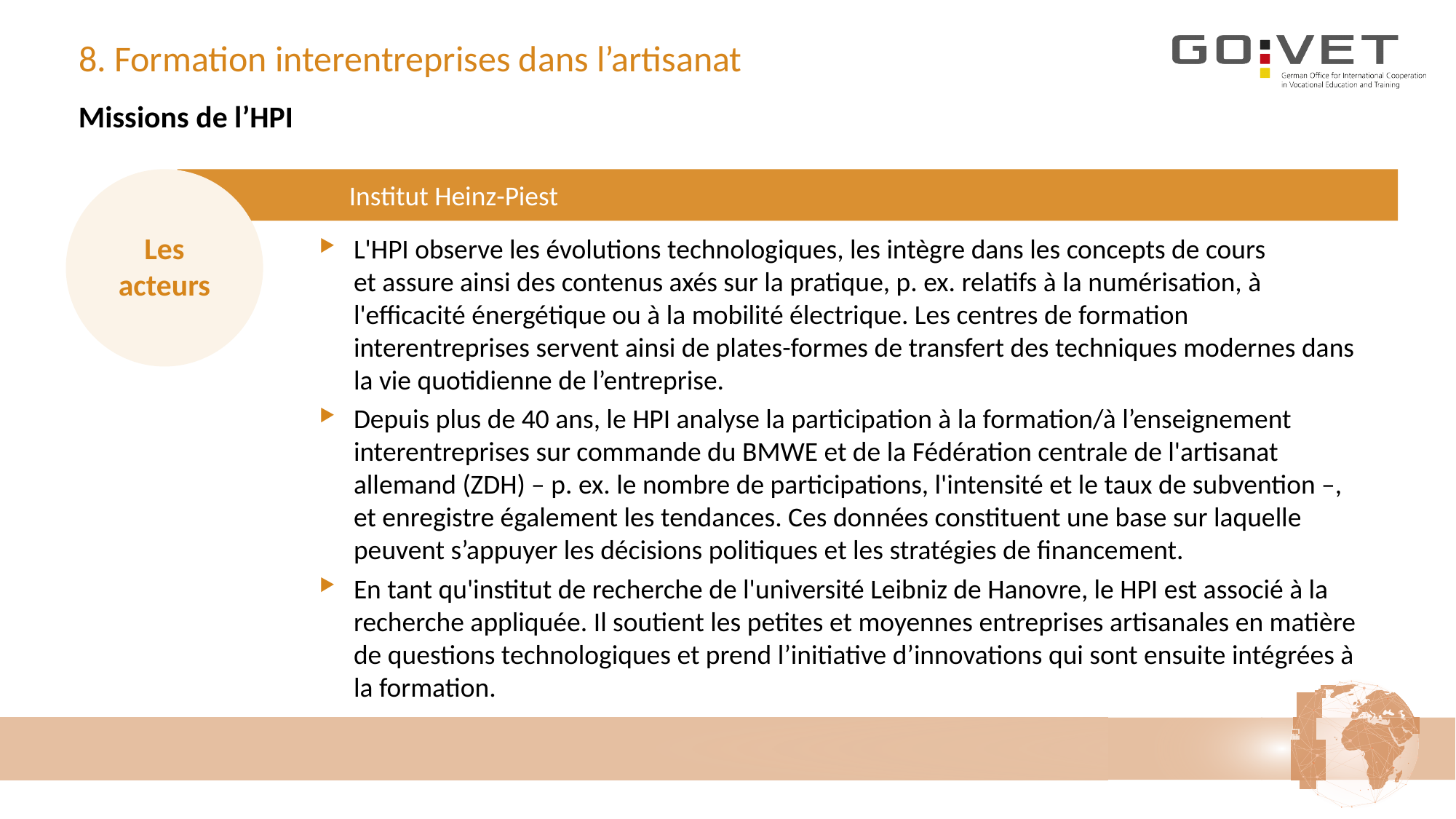

# 8. Formation interentreprises dans l’artisanat
Missions de l’HPI
Les acteurs
Institut Heinz-Piest
L'HPI observe les évolutions technologiques, les intègre dans les concepts de cours
et assure ainsi des contenus axés sur la pratique, p. ex. relatifs à la numérisation, à l'efficacité énergétique ou à la mobilité électrique. Les centres de formation interentreprises servent ainsi de plates-formes de transfert des techniques modernes dans la vie quotidienne de l’entreprise.
Depuis plus de 40 ans, le HPI analyse la participation à la formation/à l’enseignement interentreprises sur commande du BMWE et de la Fédération centrale de l'artisanat allemand (ZDH) – p. ex. le nombre de participations, l'intensité et le taux de subvention –, et enregistre également les tendances. Ces données constituent une base sur laquelle peuvent s’appuyer les décisions politiques et les stratégies de financement.
En tant qu'institut de recherche de l'université Leibniz de Hanovre, le HPI est associé à la recherche appliquée. Il soutient les petites et moyennes entreprises artisanales en matière de questions technologiques et prend l’initiative d’innovations qui sont ensuite intégrées à la formation.